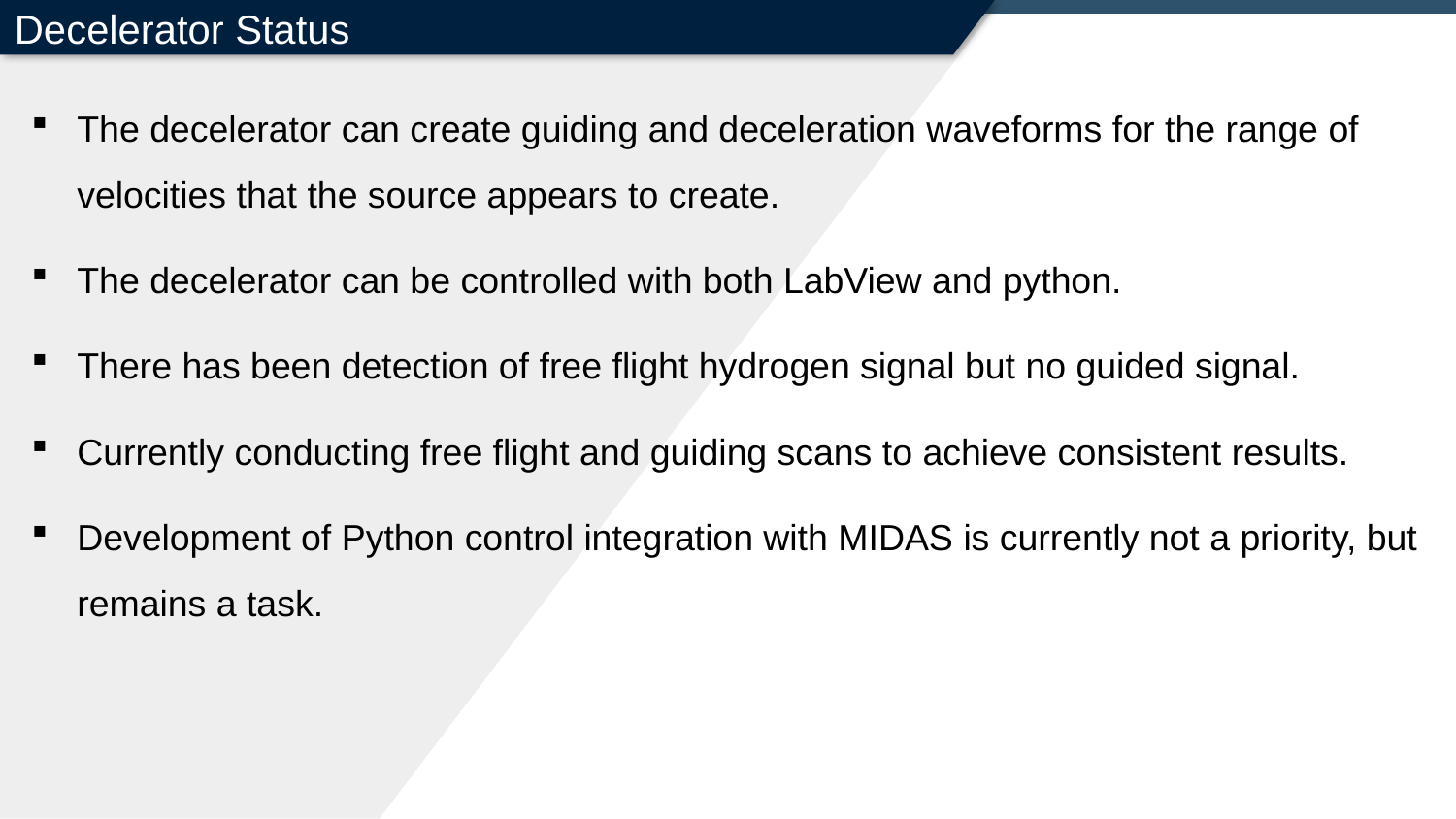

Decelerator Status
The decelerator can create guiding and deceleration waveforms for the range of velocities that the source appears to create.
The decelerator can be controlled with both LabView and python.
There has been detection of free flight hydrogen signal but no guided signal.
Currently conducting free flight and guiding scans to achieve consistent results.
Development of Python control integration with MIDAS is currently not a priority, but remains a task.